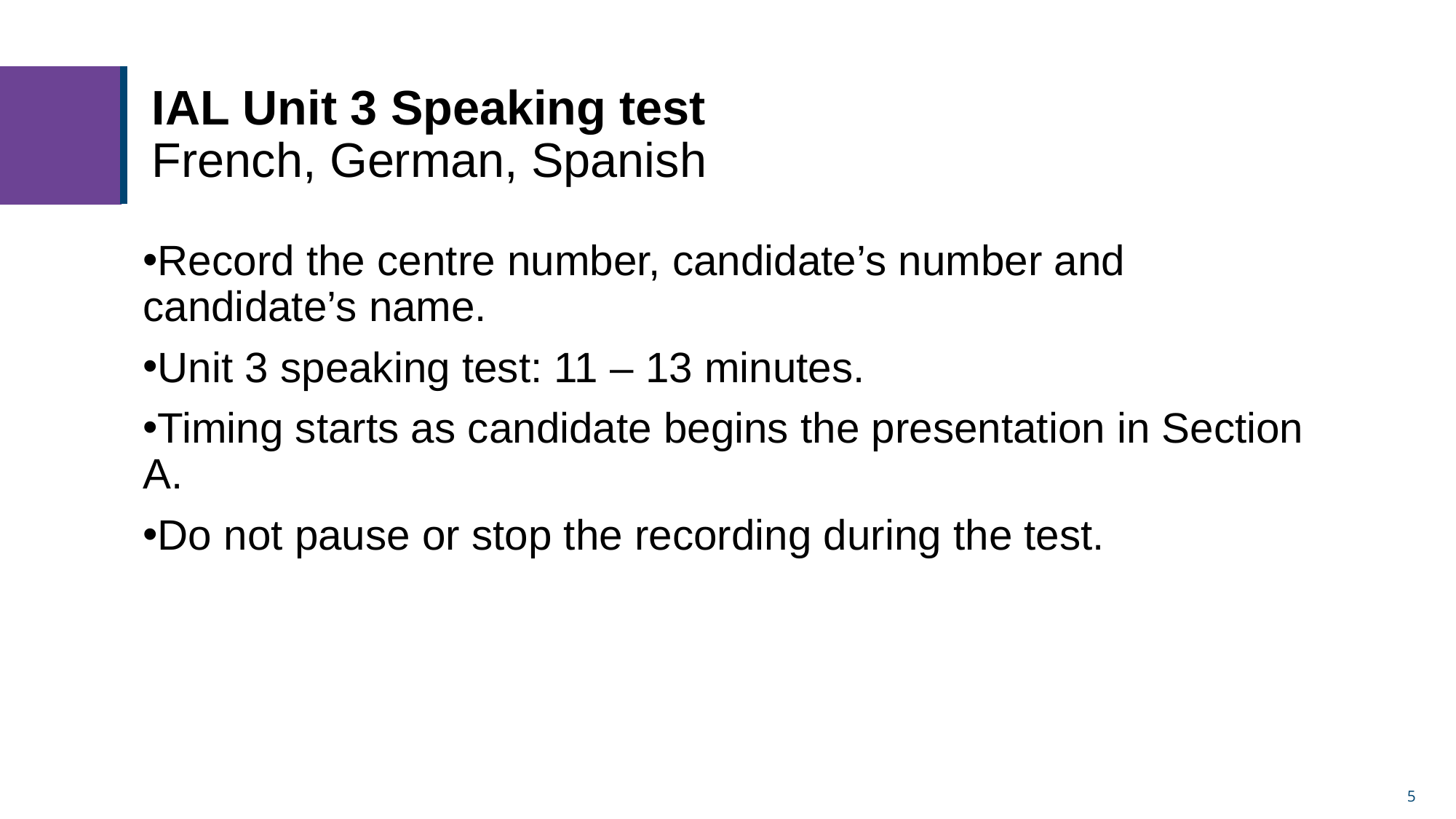

# IAL Unit 3 Speaking test French, German, Spanish
Record the centre number, candidate’s number and candidate’s name. ​
Unit 3 speaking test: 11 – 13 minutes.​
Timing starts as candidate begins the presentation in Section A.​
Do not pause or stop the recording during the test.

5